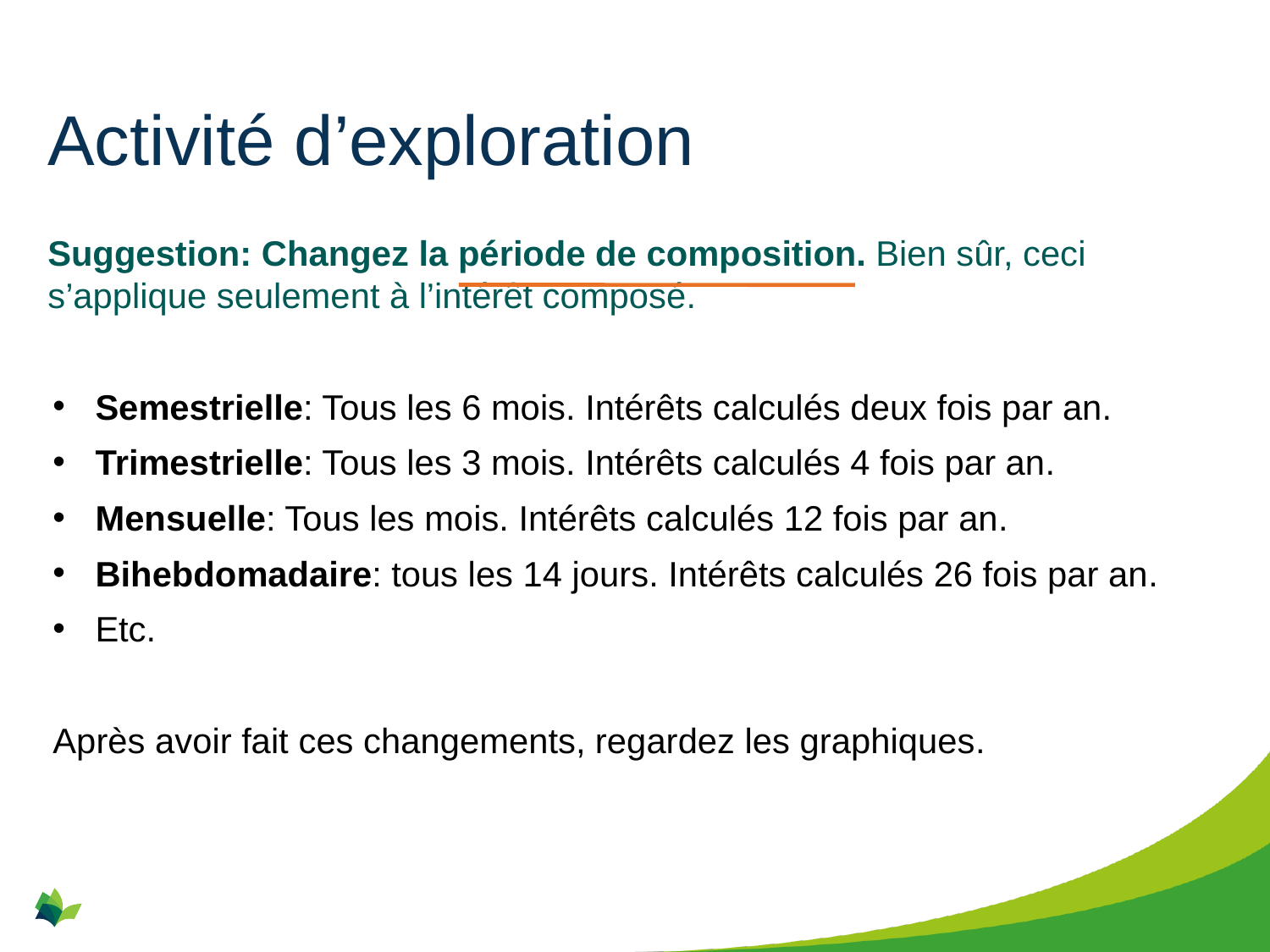

# Activité d’exploration
Suggestion: Changez la période de composition. Bien sûr, ceci s’applique seulement à l’intérêt composé.

Semestrielle: Tous les 6 mois. Intérêts calculés deux fois par an.
Trimestrielle: Tous les 3 mois. Intérêts calculés 4 fois par an.
Mensuelle: Tous les mois. Intérêts calculés 12 fois par an.
Bihebdomadaire: tous les 14 jours. Intérêts calculés 26 fois par an.
Etc.

Après avoir fait ces changements, regardez les graphiques.